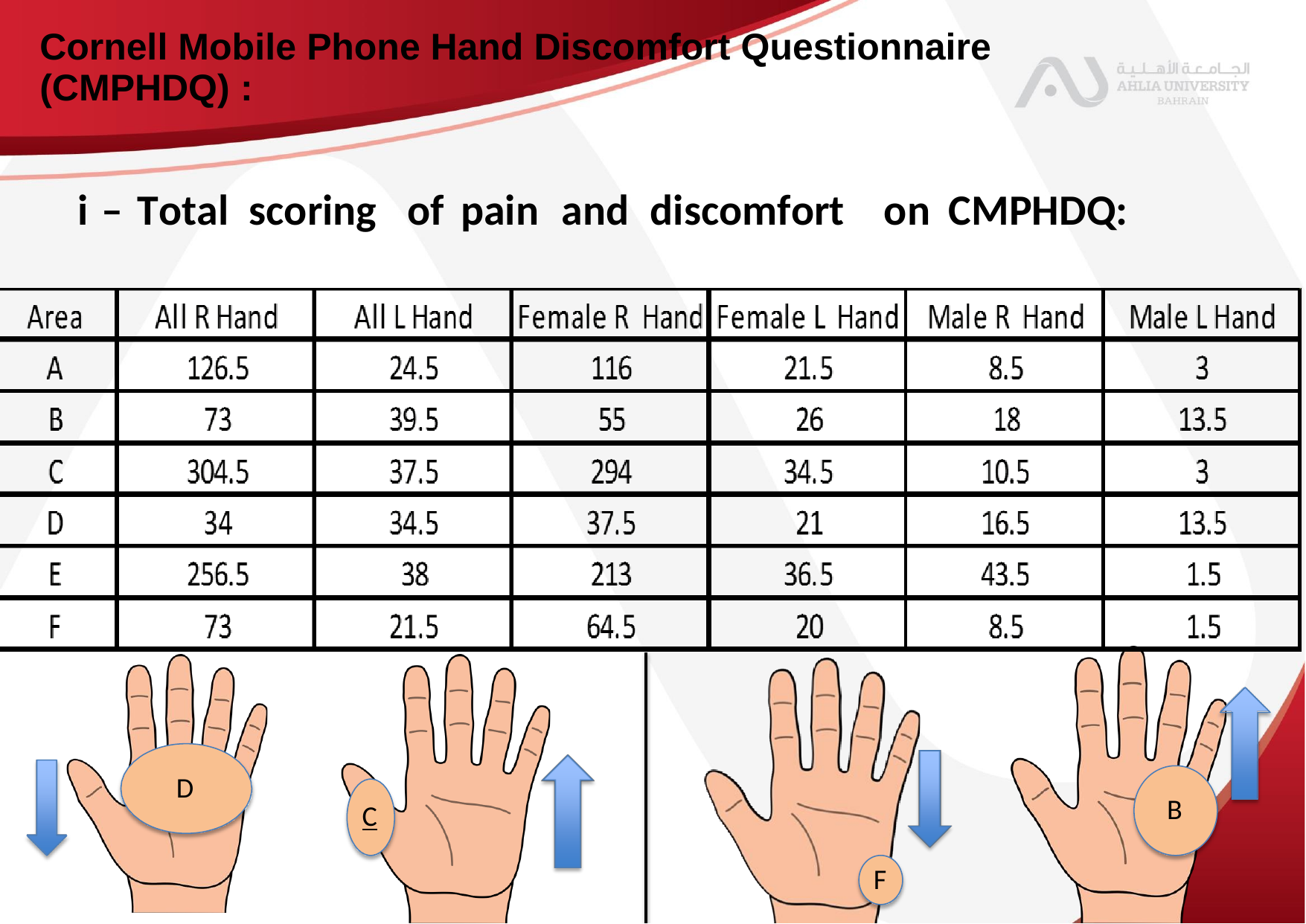

Cornell Mobile Phone Hand Discomfort Questionnaire
(CMPHDQ) :
i
–
Total
scoring
of
pain
and
discomfort
on
CMPHDQ:

D

B
C

F